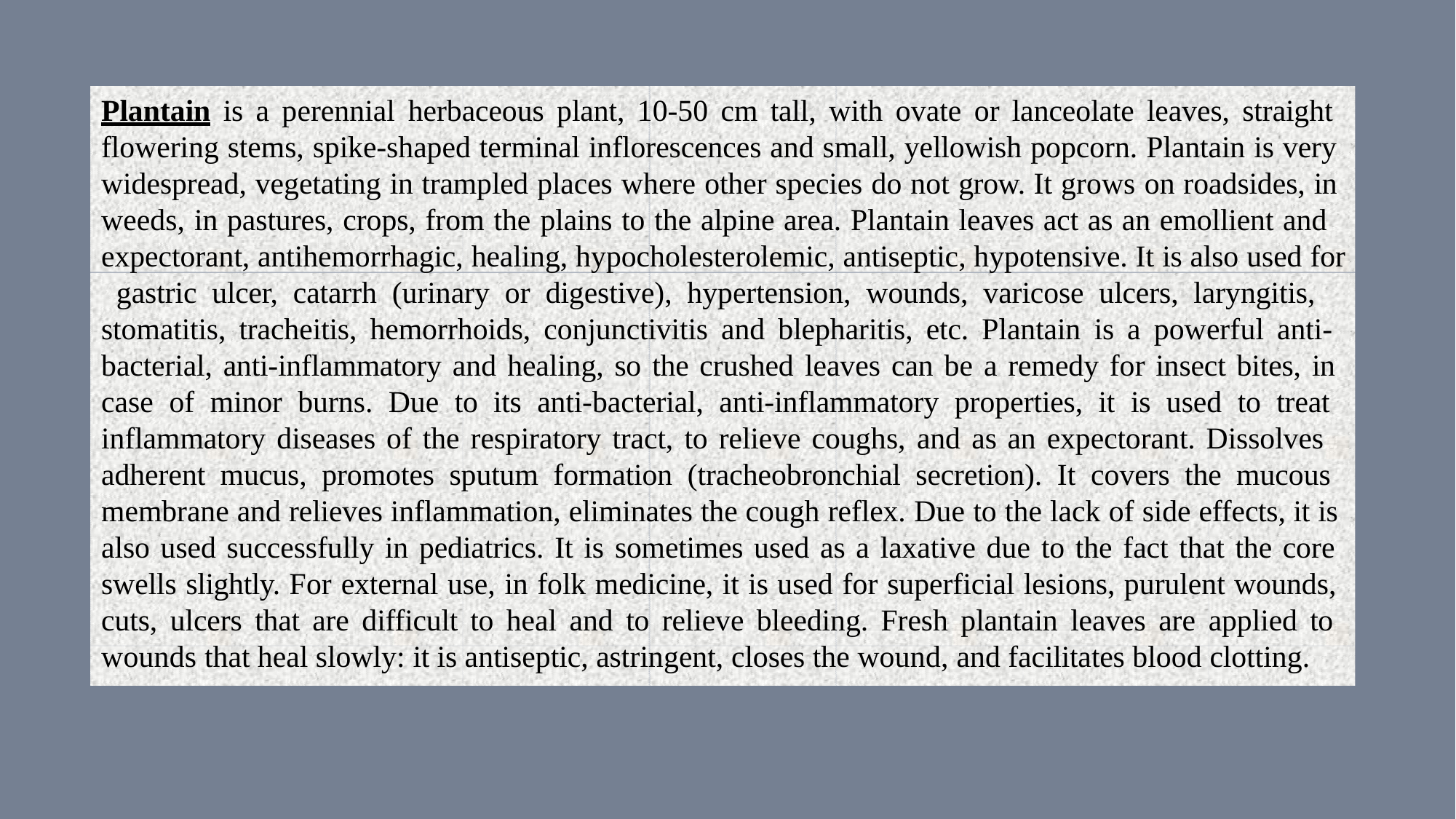

Plantain is a perennial herbaceous plant, 10-50 cm tall, with ovate or lanceolate leaves, straight  flowering stems, spike-shaped terminal inflorescences and small, yellowish popcorn. Plantain is very  widespread, vegetating in trampled places where other species do not grow. It grows on roadsides, in  weeds, in pastures, crops, from the plains to the alpine area. Plantain leaves act as an emollient and   expectorant, antihemorrhagic, healing, hypocholesterolemic, antiseptic, hypotensive. It is also used for  gastric ulcer, catarrh (urinary or digestive), hypertension, wounds, varicose ulcers, laryngitis,   stomatitis, tracheitis, hemorrhoids, conjunctivitis and blepharitis, etc. Plantain is a powerful anti-  bacterial, anti-inflammatory and healing, so the crushed leaves can be a remedy for insect bites, in  case of minor burns. Due to its anti-bacterial, anti-inflammatory properties, it is used to treat  inflammatory diseases of the respiratory tract, to relieve coughs, and as an expectorant. Dissolves   adherent mucus, promotes sputum formation (tracheobronchial secretion). It covers the mucous  membrane and relieves inflammation, eliminates the cough reflex. Due to the lack of side effects, it is  also used successfully in pediatrics. It is sometimes used as a laxative due to the fact that the core  swells slightly. For external use, in folk medicine, it is used for superficial lesions, purulent wounds,  cuts, ulcers that are difficult to heal and to relieve bleeding. Fresh plantain leaves are applied to  wounds that heal slowly: it is antiseptic, astringent, closes the wound, and facilitates blood clotting.